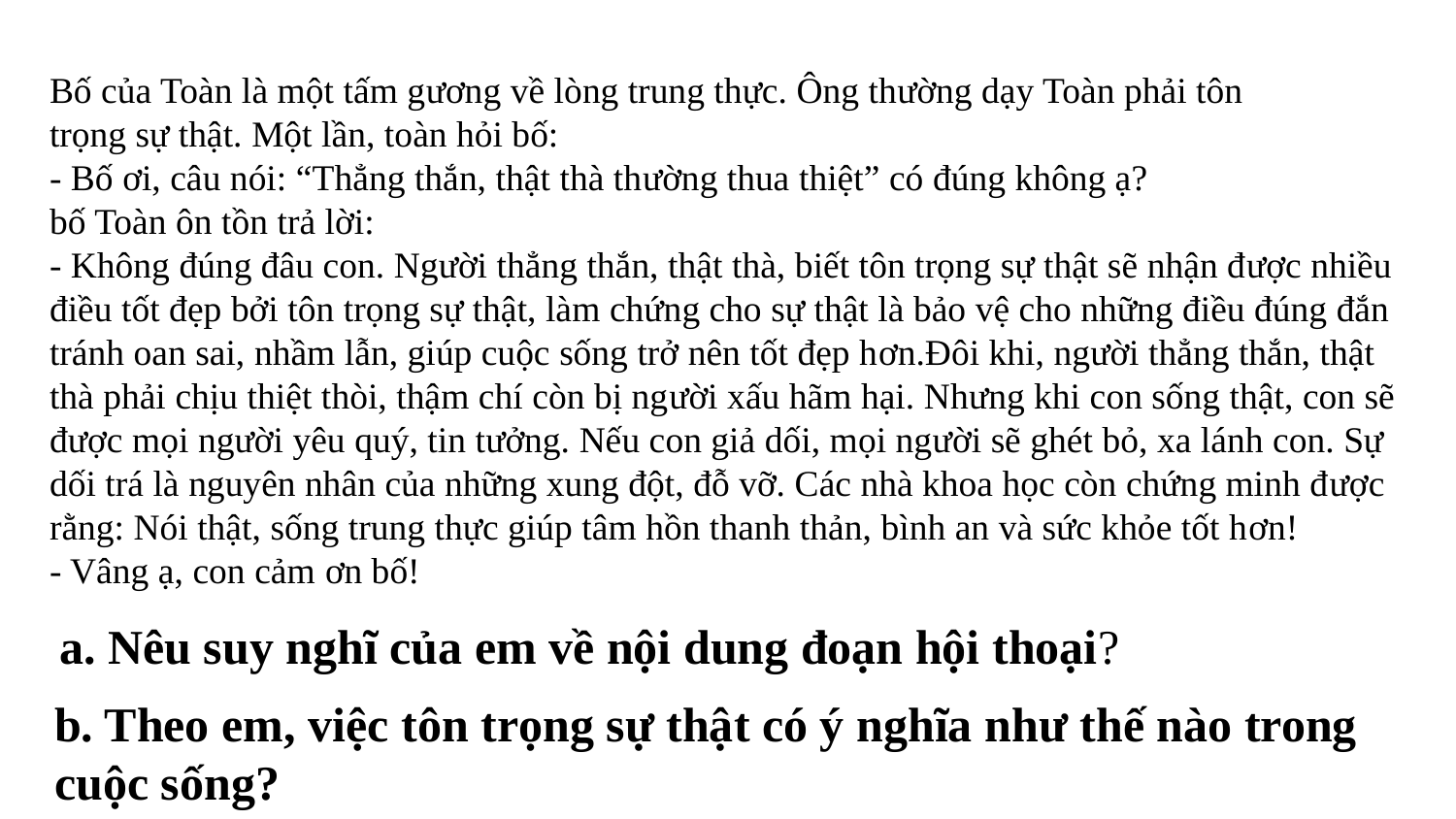

Bố của Toàn là một tấm gương về lòng trung thực. Ông thường dạy Toàn phải tôn
trọng sự thật. Một lần, toàn hỏi bố:
- Bố ơi, câu nói: “Thẳng thắn, thật thà thường thua thiệt” có đúng không ạ?
bố Toàn ôn tồn trả lời:
- Không đúng đâu con. Người thẳng thắn, thật thà, biết tôn trọng sự thật sẽ nhận được nhiều
điều tốt đẹp bởi tôn trọng sự thật, làm chứng cho sự thật là bảo vệ cho những điều đúng đắn
tránh oan sai, nhầm lẫn, giúp cuộc sống trở nên tốt đẹp hơn.Đôi khi, người thẳng thắn, thật
thà phải chịu thiệt thòi, thậm chí còn bị người xấu hãm hại. Nhưng khi con sống thật, con sẽ
được mọi người yêu quý, tin tưởng. Nếu con giả dối, mọi người sẽ ghét bỏ, xa lánh con. Sự
dối trá là nguyên nhân của những xung đột, đỗ vỡ. Các nhà khoa học còn chứng minh được
rằng: Nói thật, sống trung thực giúp tâm hồn thanh thản, bình an và sức khỏe tốt hơn!
- Vâng ạ, con cảm ơn bố!
a. Nêu suy nghĩ của em về nội dung đoạn hội thoại?
b. Theo em, việc tôn trọng sự thật có ý nghĩa như thế nào trong cuộc sống?